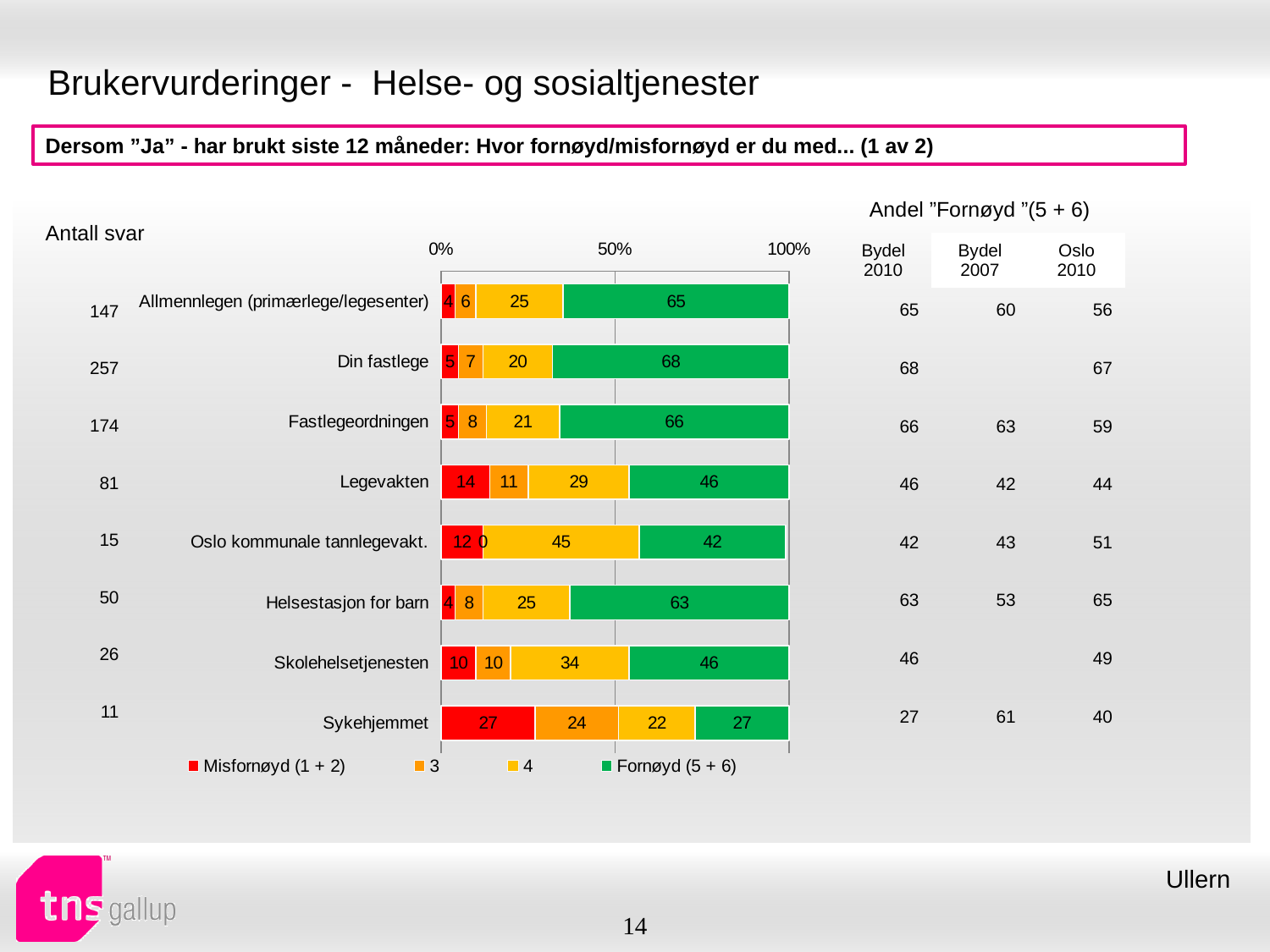

# Brukervurderinger -  Helse- og sosialtjenester
Dersom ”Ja” - har brukt siste 12 måneder: Hvor fornøyd/misfornøyd er du med... (1 av 2)
| Andel ”Fornøyd ”(5 + 6) |  |  |
| --- | --- | --- |
| Bydel 2010 | Bydel 2007 | Oslo 2010 |
| Antall svar |
| --- |

### Chart

| Category | Misfornøyd (1 + 2) | 3 | 4 | Fornøyd (5 + 6) |
|---|---|---|---|---|
| Allmennlegen (primærlege/legesenter) | 4.0 | 6.0 | 25.0 | 65.0 |
| Din fastlege | 5.0 | 7.0 | 20.0 | 68.0 |
| Fastlegeordningen | 5.0 | 8.0 | 21.0 | 66.0 |
| Legevakten | 14.0 | 11.0 | 29.0 | 46.0 |
| Oslo kommunale tannlegevakt. | 12.0 | 0.0 | 45.0 | 42.0 |
| Helsestasjon for barn | 4.0 | 8.0 | 25.0 | 63.0 |
| Skolehelsetjenesten | 10.0 | 10.0 | 34.0 | 46.0 |
| Sykehjemmet | 27.0 | 24.0 | 22.0 | 27.0 |
| 65 | 60 | 56 |
| --- | --- | --- |
| 68 |  | 67 |
| 66 | 63 | 59 |
| 46 | 42 | 44 |
| 42 | 43 | 51 |
| 63 | 53 | 65 |
| 46 |  | 49 |
| 27 | 61 | 40 |
| 147 |
| --- |
| 257 |
| 174 |
| 81 |
| 15 |
| 50 |
| 26 |
| 11 |
Ullern
14